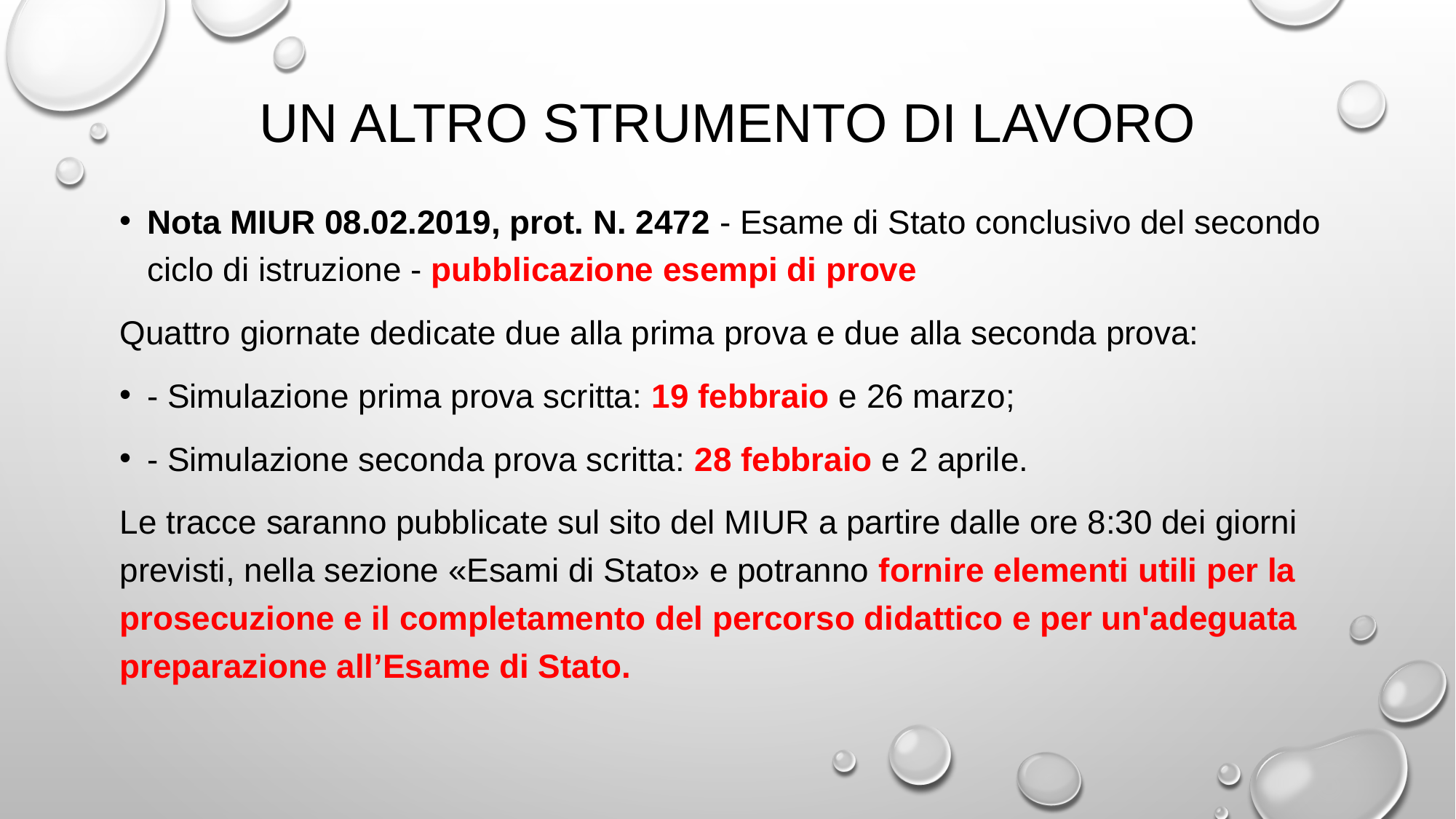

# Un altro strumento di lavoro
Nota MIUR 08.02.2019, prot. N. 2472 - Esame di Stato conclusivo del secondo ciclo di istruzione - pubblicazione esempi di prove
Quattro giornate dedicate due alla prima prova e due alla seconda prova:
- Simulazione prima prova scritta: 19 febbraio e 26 marzo;
- Simulazione seconda prova scritta: 28 febbraio e 2 aprile.
Le tracce saranno pubblicate sul sito del MIUR a partire dalle ore 8:30 dei giorni previsti, nella sezione «Esami di Stato» e potranno fornire elementi utili per la prosecuzione e il completamento del percorso didattico e per un'adeguata preparazione all’Esame di Stato.